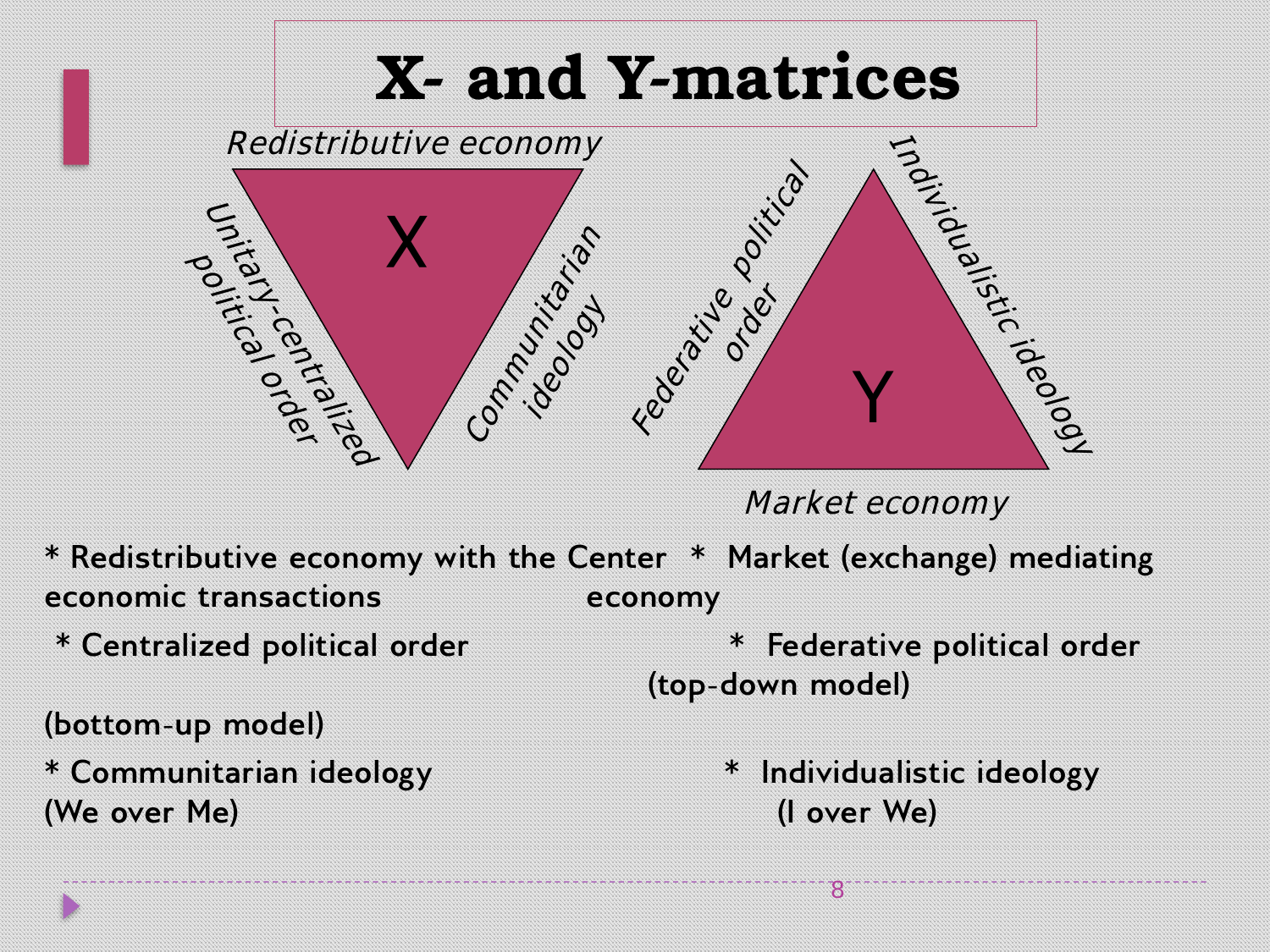

# X- and Y-matrices
Redistributive economy
X
Y
Federative  political order
Individualistic ideology
Unitary-centralized political order
Communitarian ideology
Market economy
* Redistributive economy with the Center  *  Market (exchange) mediating economic transactions                   economy
 * Centralized political order                        *  Federative political order                                                                 (top-down model)         		           (bottom-up model)
* Communitarian ideology                           *  Individualistic ideology          (We over Me) 		                                      (I over We)
AFIT, Denver, Colorado, April 10,  2013
8